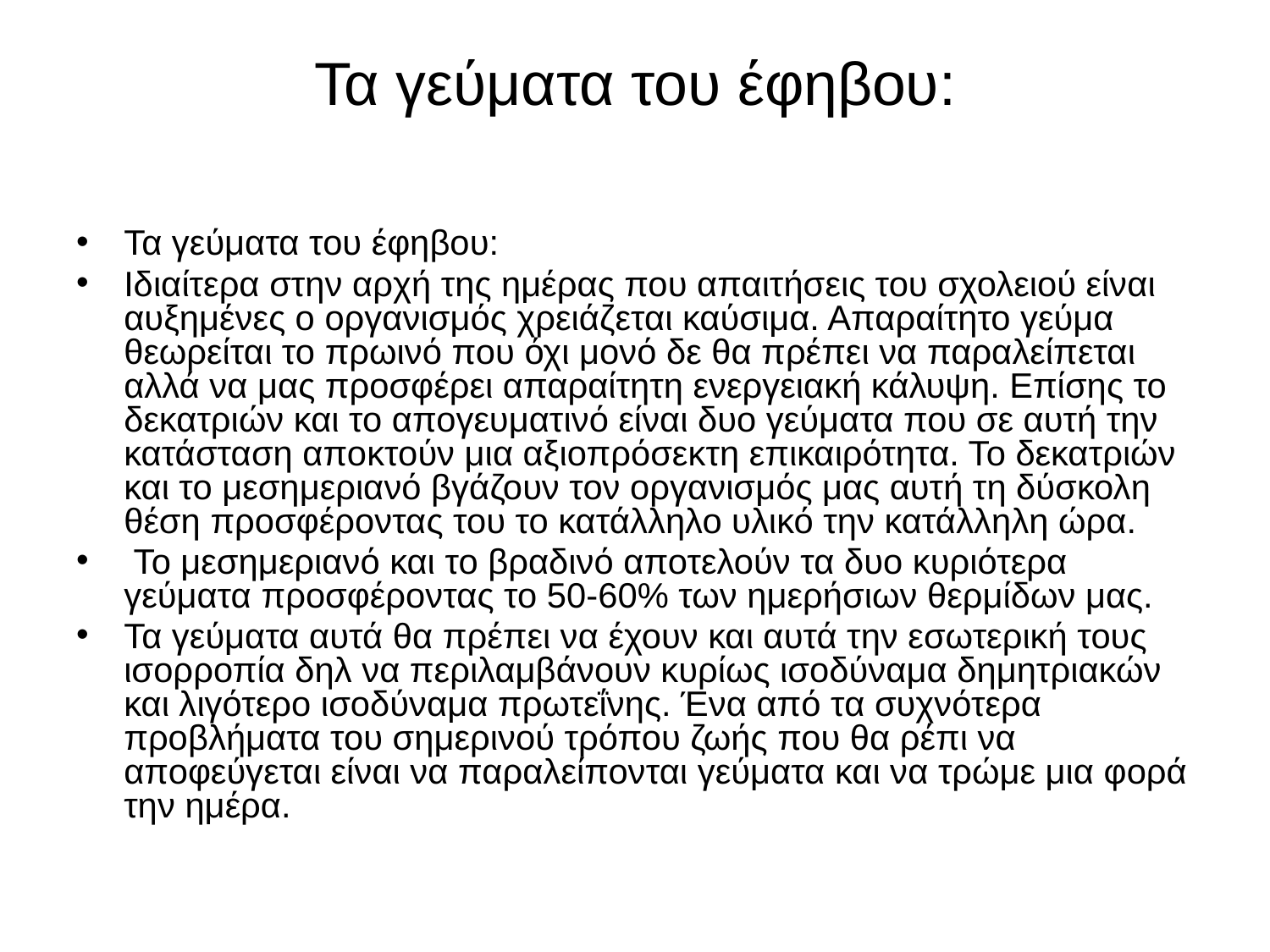

# Τα γεύματα του έφηβου:
Τα γεύματα του έφηβου:
Ιδιαίτερα στην αρχή της ημέρας που απαιτήσεις του σχολειού είναι αυξημένες ο οργανισμός χρειάζεται καύσιμα. Απαραίτητο γεύμα θεωρείται το πρωινό που όχι μονό δε θα πρέπει να παραλείπεται αλλά να μας προσφέρει απαραίτητη ενεργειακή κάλυψη. Επίσης το δεκατριών και το απογευματινό είναι δυο γεύματα που σε αυτή την κατάσταση αποκτούν μια αξιοπρόσεκτη επικαιρότητα. Το δεκατριών και το μεσημεριανό βγάζουν τον οργανισμός μας αυτή τη δύσκολη θέση προσφέροντας του το κατάλληλο υλικό την κατάλληλη ώρα.
 Το μεσημεριανό και το βραδινό αποτελούν τα δυο κυριότερα γεύματα προσφέροντας το 50-60% των ημερήσιων θερμίδων μας.
Τα γεύματα αυτά θα πρέπει να έχουν και αυτά την εσωτερική τους ισορροπία δηλ να περιλαμβάνουν κυρίως ισοδύναμα δημητριακών και λιγότερο ισοδύναμα πρωτεΐνης. Ένα από τα συχνότερα προβλήματα του σημερινού τρόπου ζωής που θα ρέπι να αποφεύγεται είναι να παραλείπονται γεύματα και να τρώμε μια φορά την ημέρα.